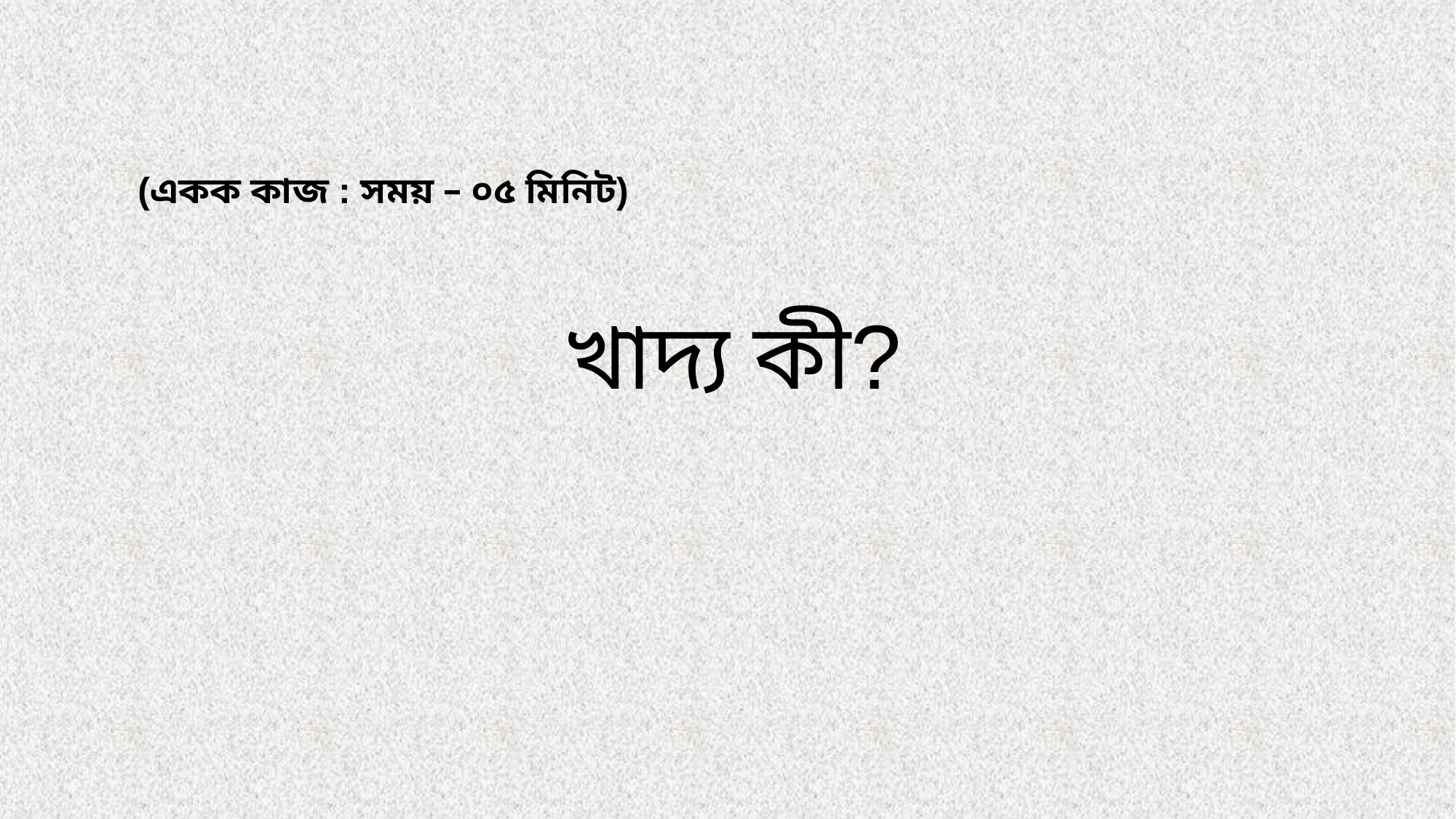

# (একক কাজ : সময় – ০৫ মিনিট) খাদ্য কী?